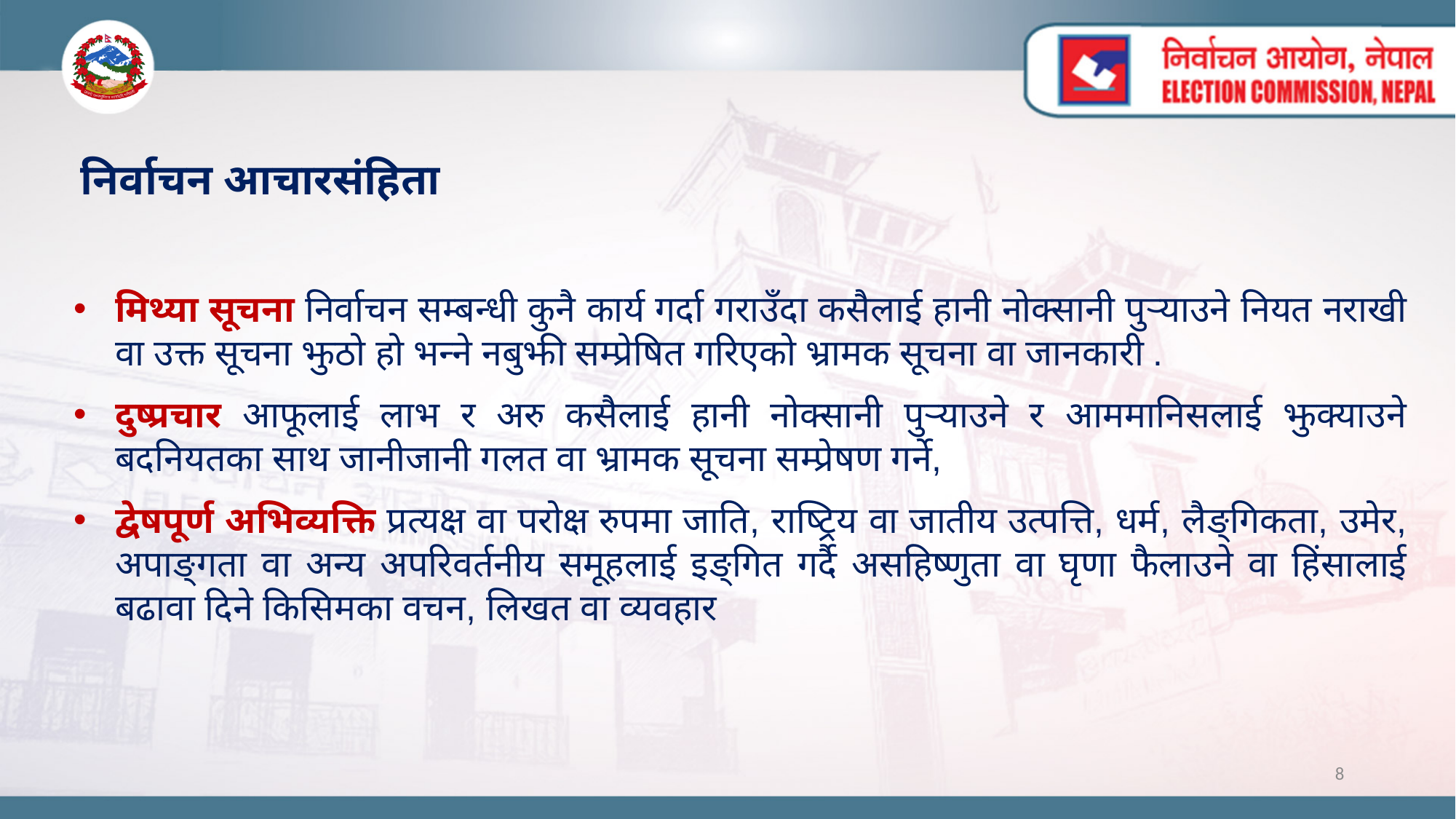

निर्वाचन आचारसंहिता
मिथ्या सूचना निर्वाचन सम्बन्धी कुनै कार्य गर्दा गराउँदा कसैलाई हानी नोक्सानी पुर्‍याउने नियत नराखी वा उक्त सूचना झुठो हो भन्ने नबुझी सम्प्रेषित गरिएको भ्रामक सूचना वा जानकारी .
दुष्प्रचार आफूलाई लाभ र अरु कसैलाई हानी नोक्सानी पुर्‍याउने र आममानिसलाई झुक्याउने बदनियतका साथ जानीजानी गलत वा भ्रामक सूचना सम्प्रेषण गर्ने,
द्वेषपूर्ण अभिव्यक्ति प्रत्यक्ष वा परोक्ष रुपमा जाति, राष्ट्रिय वा जातीय उत्पत्ति, धर्म, लैङ्गिकता, उमेर, अपाङ्गता वा अन्य अपरिवर्तनीय समूहलाई इङ्गित गर्दै असहिष्णुता वा घृणा फैलाउने वा हिंसालाई बढावा दिने किसिमका वचन, लिखत वा व्यवहार

8